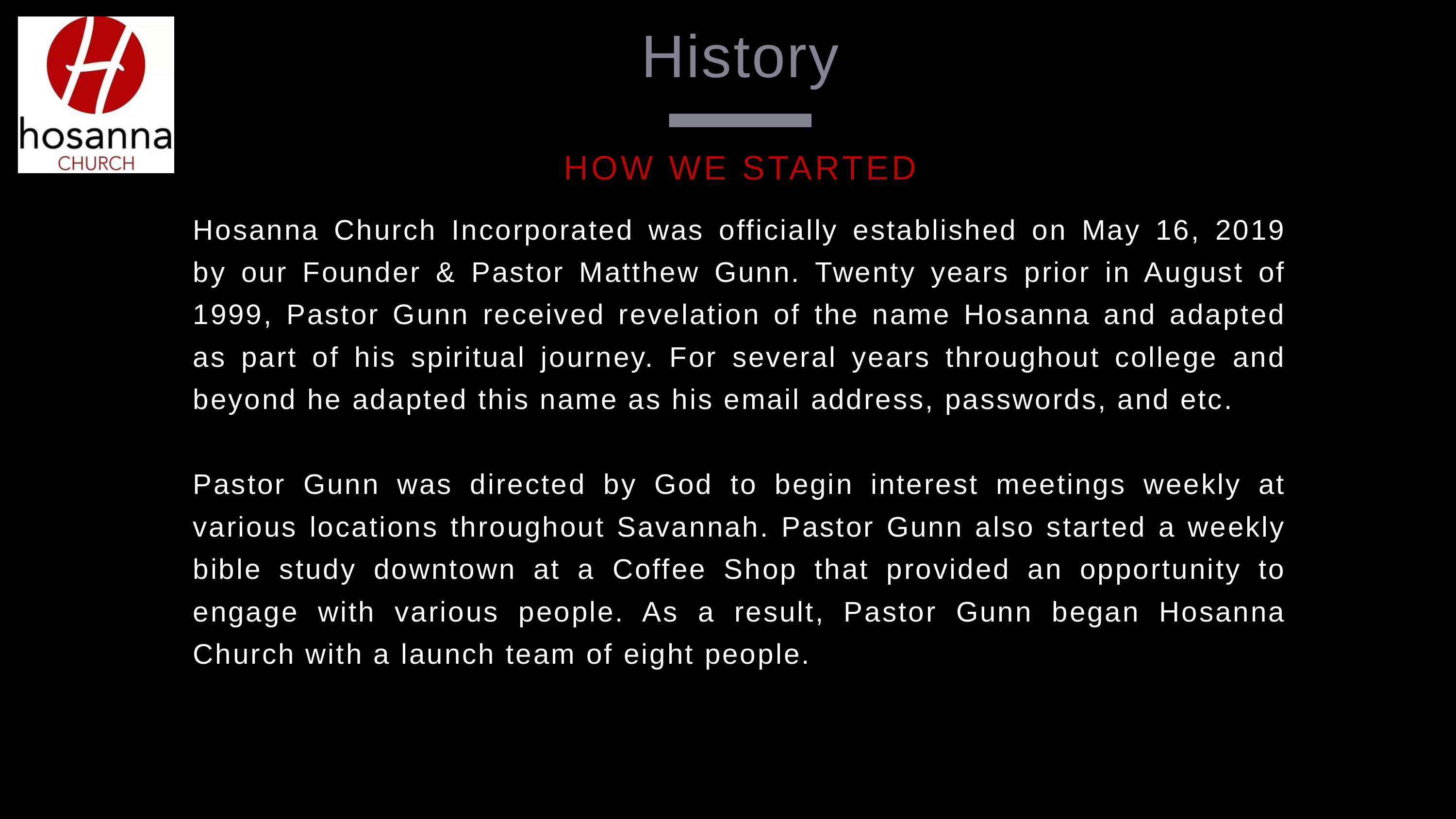

History

HOW WE STARTED
Hosanna Church Incorporated was officially established on May 16, 2019 by our Founder & Pastor Matthew Gunn. Twenty years prior in August of 1999, Pastor Gunn received revelation of the name Hosanna and adapted as part of his spiritual journey. For several years throughout college and beyond he adapted this name as his email address, passwords, and etc.

Pastor Gunn was directed by God to begin interest meetings weekly at various locations throughout Savannah. Pastor Gunn also started a weekly bible study downtown at a Coffee Shop that provided an opportunity to engage with various people. As a result, Pastor Gunn began Hosanna Church with a launch team of eight people.